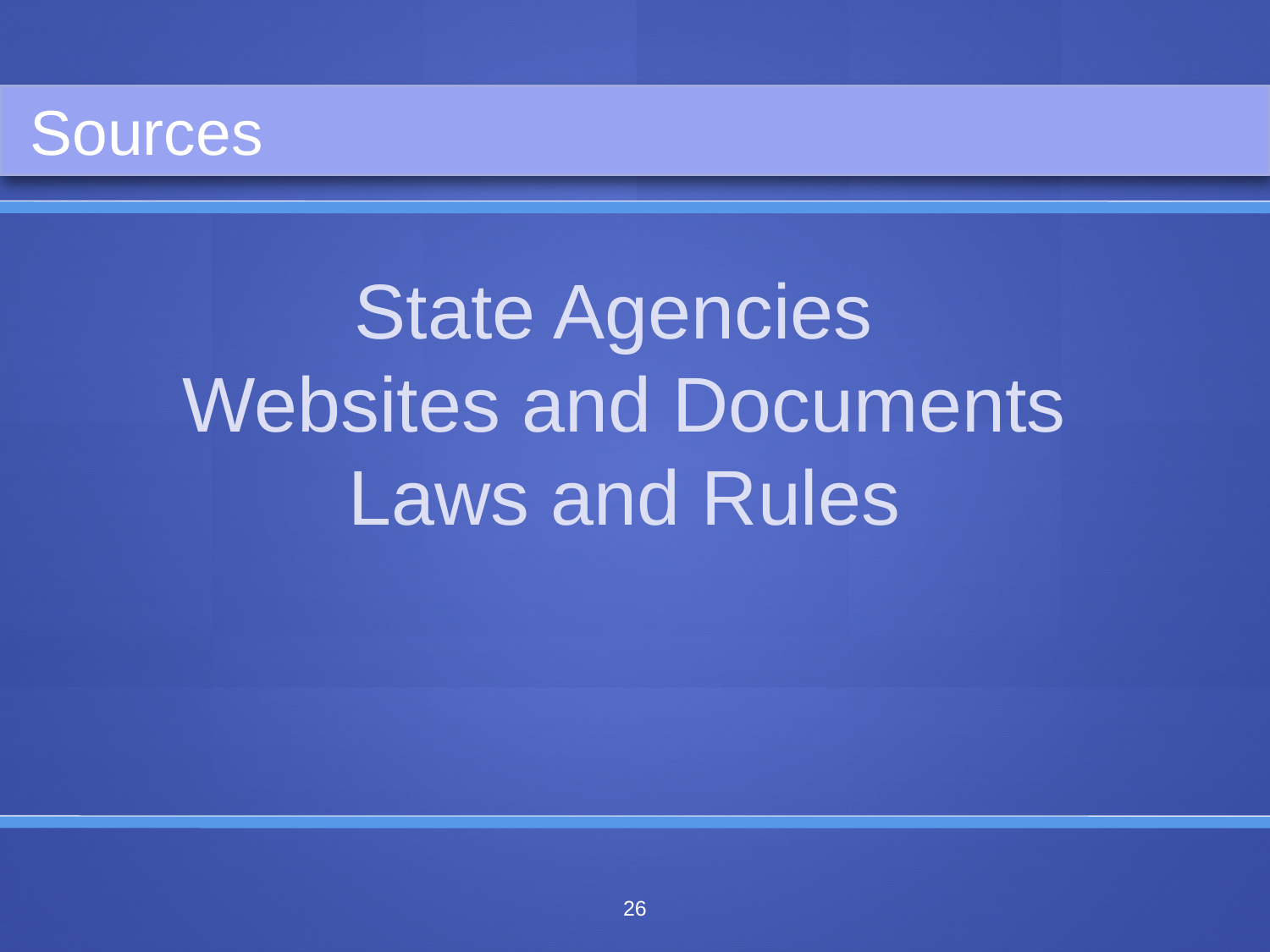

Sources
State Agencies
Websites and Documents
Laws and Rules
26